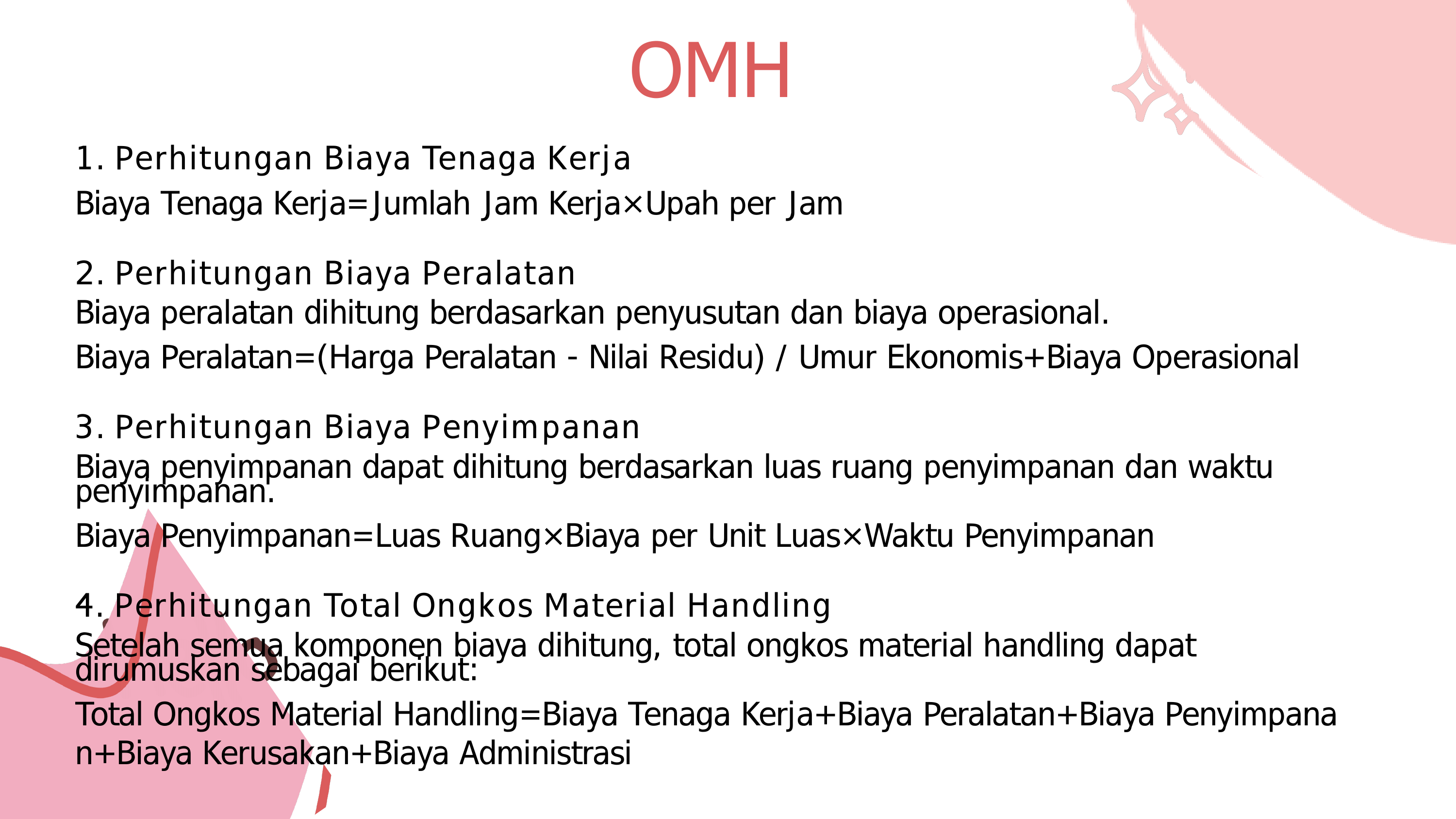

OMH

1. Perhitungan Biaya Tenaga Kerja
Biaya Tenaga Kerja=Jumlah Jam Kerja×Upah per Jam

2. Perhitungan Biaya Peralatan
Biaya peralatan dihitung berdasarkan penyusutan dan biaya operasional.
Biaya Peralatan=(Harga Peralatan - Nilai Residu) / Umur Ekonomis+Biaya Operasional

3. Perhitungan Biaya Penyimpanan
Biaya penyimpanan dapat dihitung berdasarkan luas ruang penyimpanan dan waktu penyimpanan.
Biaya Penyimpanan=Luas Ruang×Biaya per Unit Luas×Waktu Penyimpanan

4. Perhitungan Total Ongkos Material Handling
Setelah semua komponen biaya dihitung, total ongkos material handling dapat dirumuskan sebagai berikut:
Total Ongkos Material Handling=Biaya Tenaga Kerja+Biaya Peralatan+Biaya Penyimpanan+Biaya Kerusakan+Biaya Administrasi